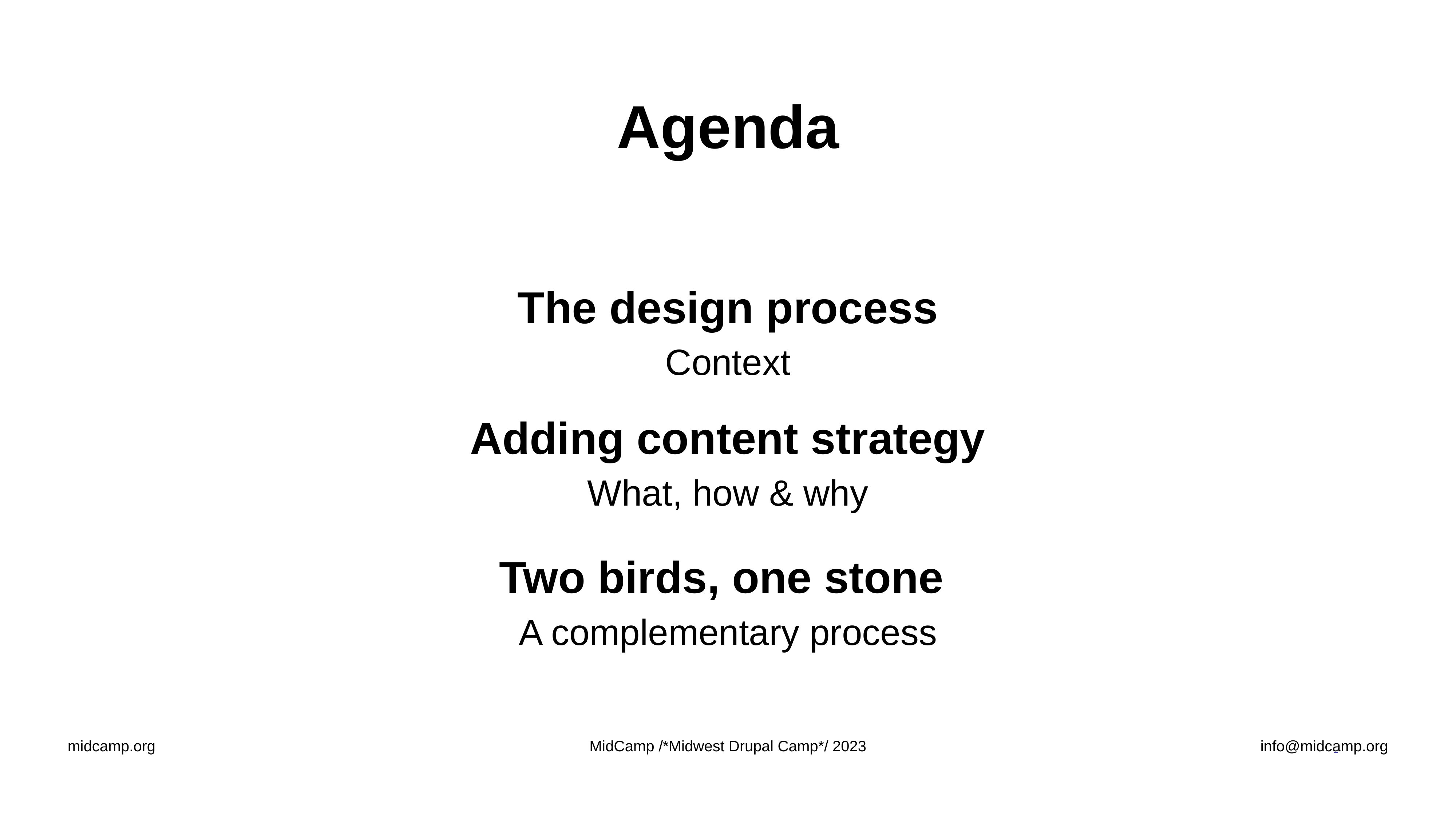

Agenda
The design process
Context

Adding content strategy
What, how & why

Two birds, one stone
A complementary process